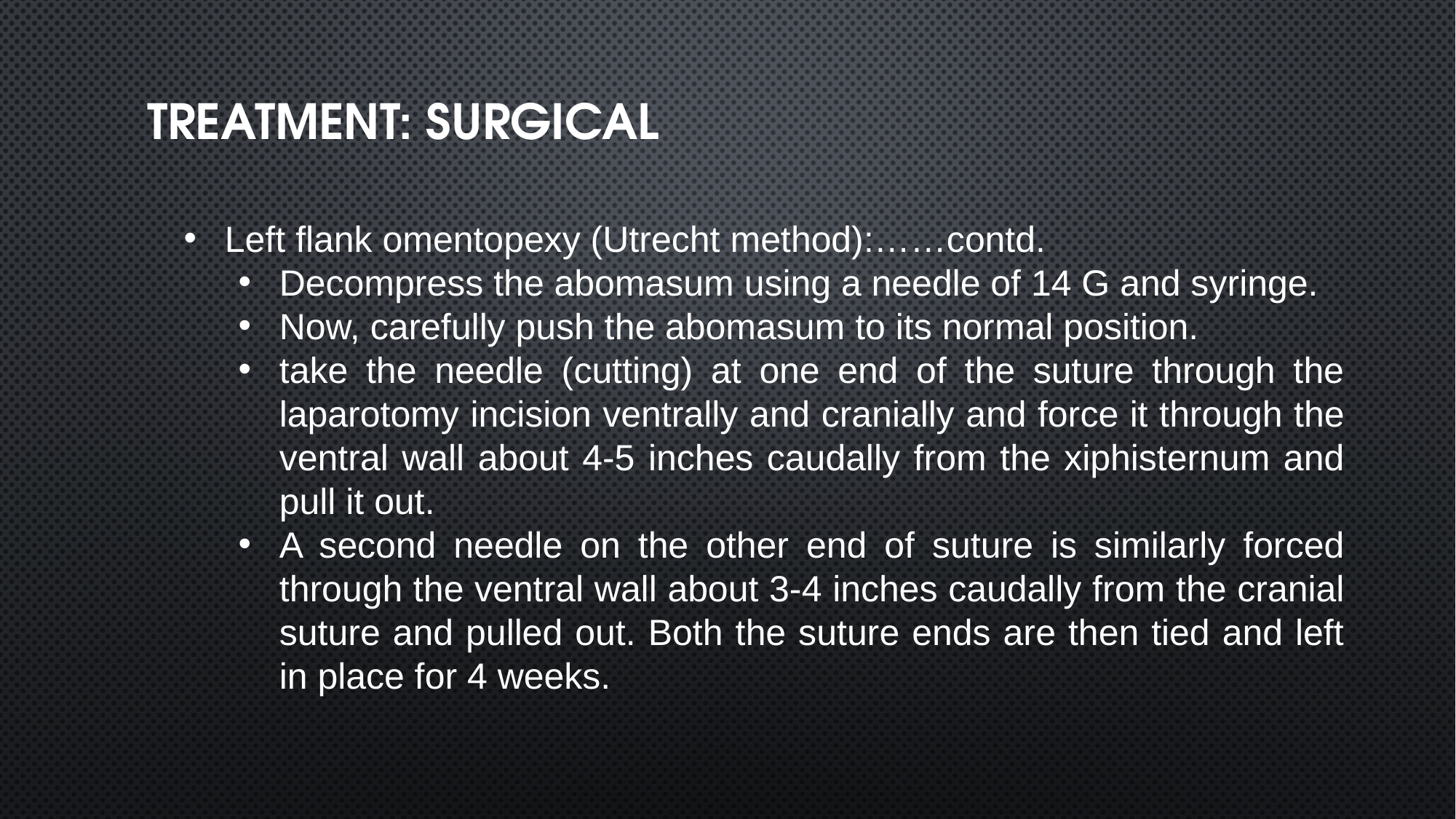

# Treatment: surgical
Left flank omentopexy (Utrecht method):……contd.
Decompress the abomasum using a needle of 14 G and syringe.
Now, carefully push the abomasum to its normal position.
take the needle (cutting) at one end of the suture through the laparotomy incision ventrally and cranially and force it through the ventral wall about 4-5 inches caudally from the xiphisternum and pull it out.
A second needle on the other end of suture is similarly forced through the ventral wall about 3-4 inches caudally from the cranial suture and pulled out. Both the suture ends are then tied and left in place for 4 weeks.